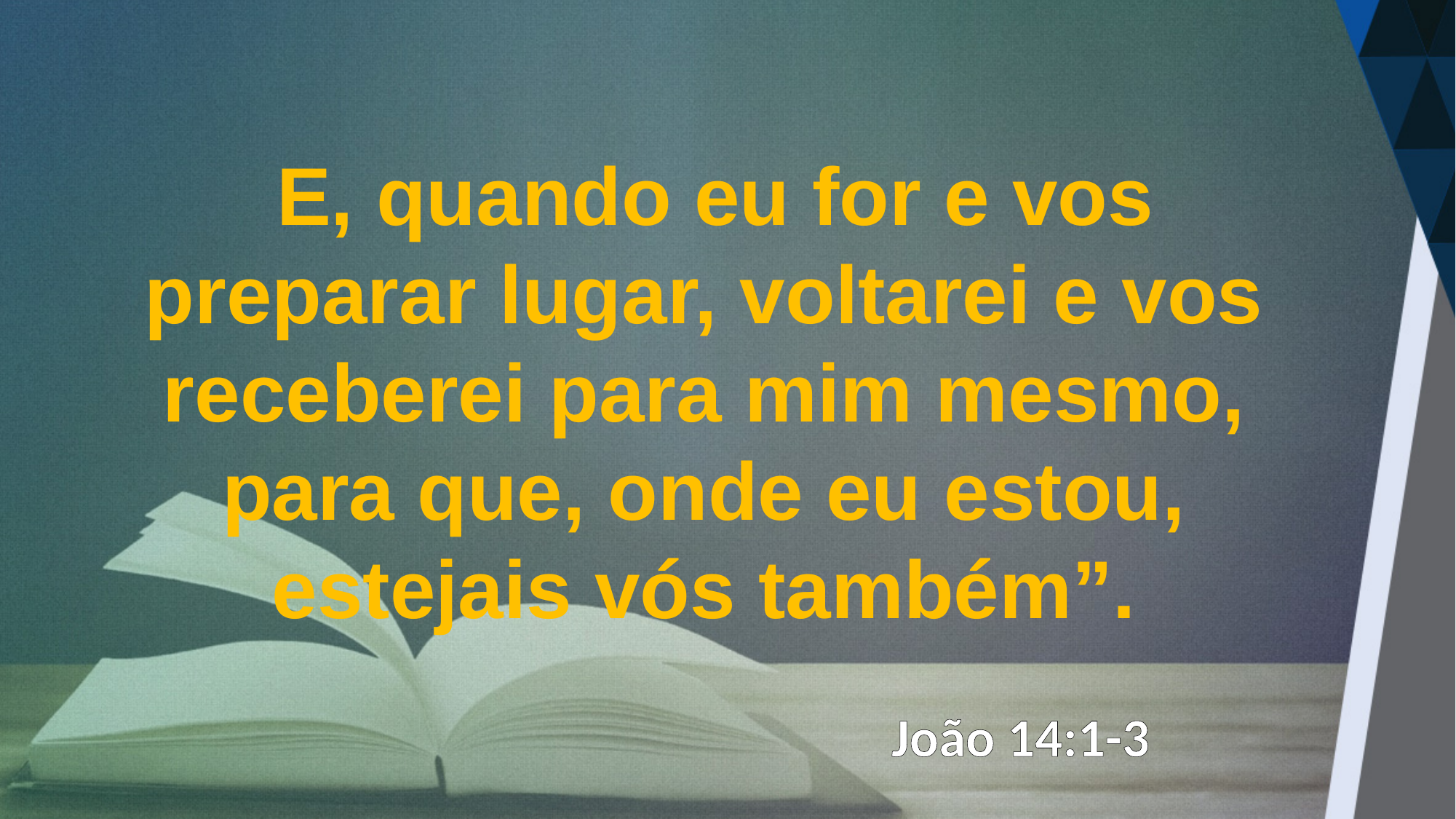

E, quando eu for e vos preparar lugar, voltarei e vos receberei para mim mesmo, para que, onde eu estou, estejais vós também”.
João 14:1-3